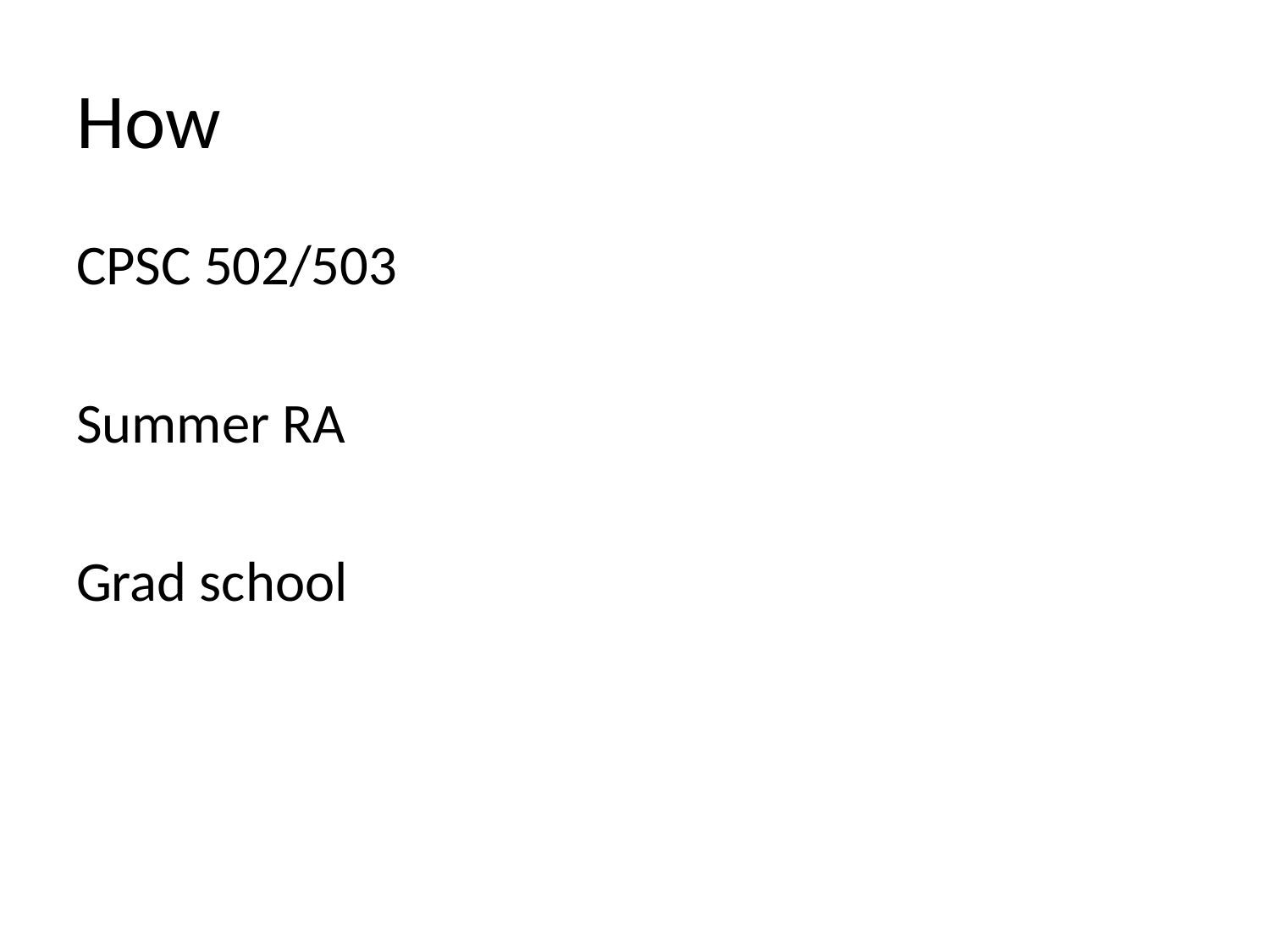

# How
CPSC 502/503

Summer RA

Grad school